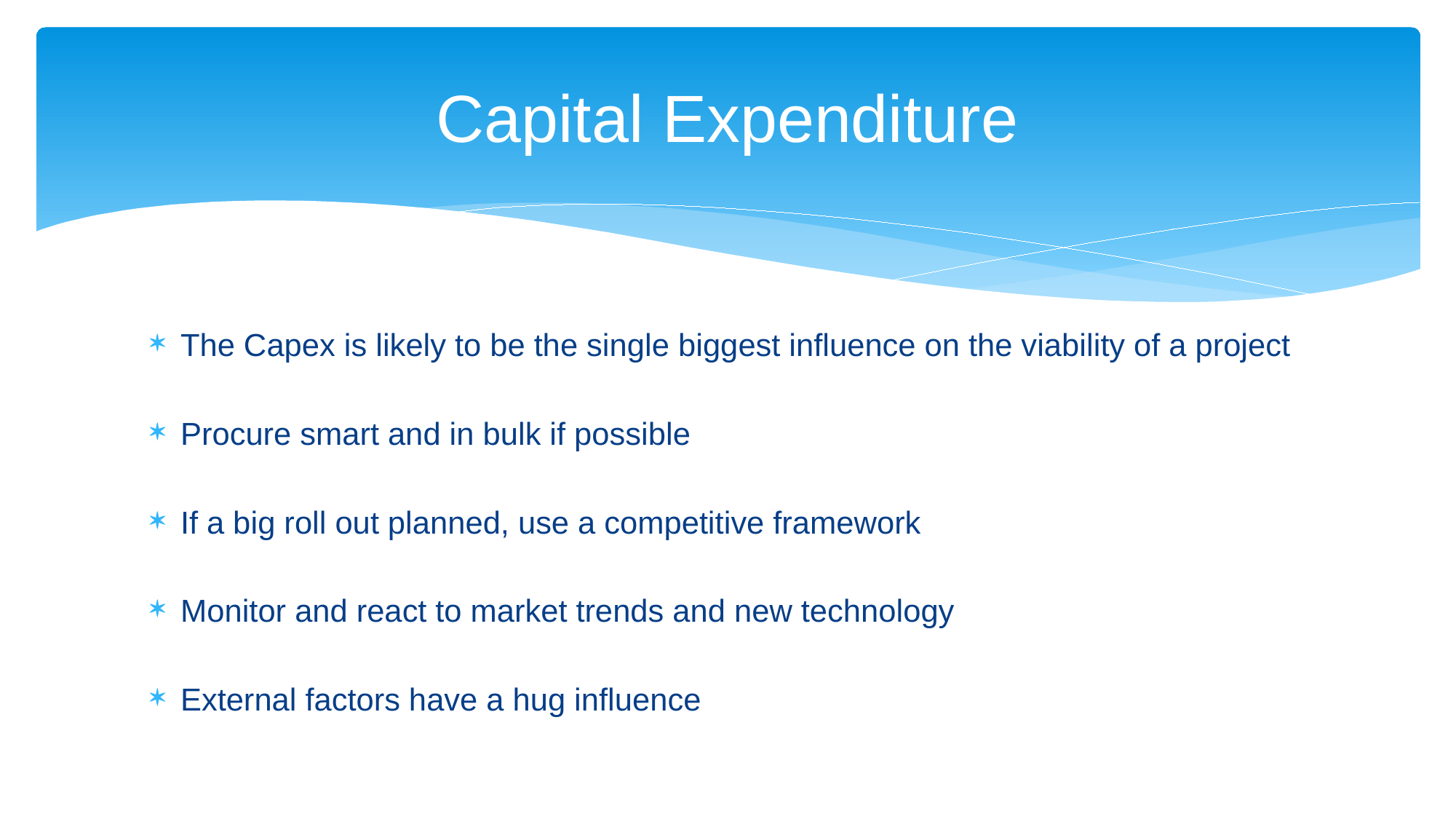

# Capital Expenditure
The Capex is likely to be the single biggest influence on the viability of a project

Procure smart and in bulk if possible

If a big roll out planned, use a competitive framework

Monitor and react to market trends and new technology

External factors have a hug influence